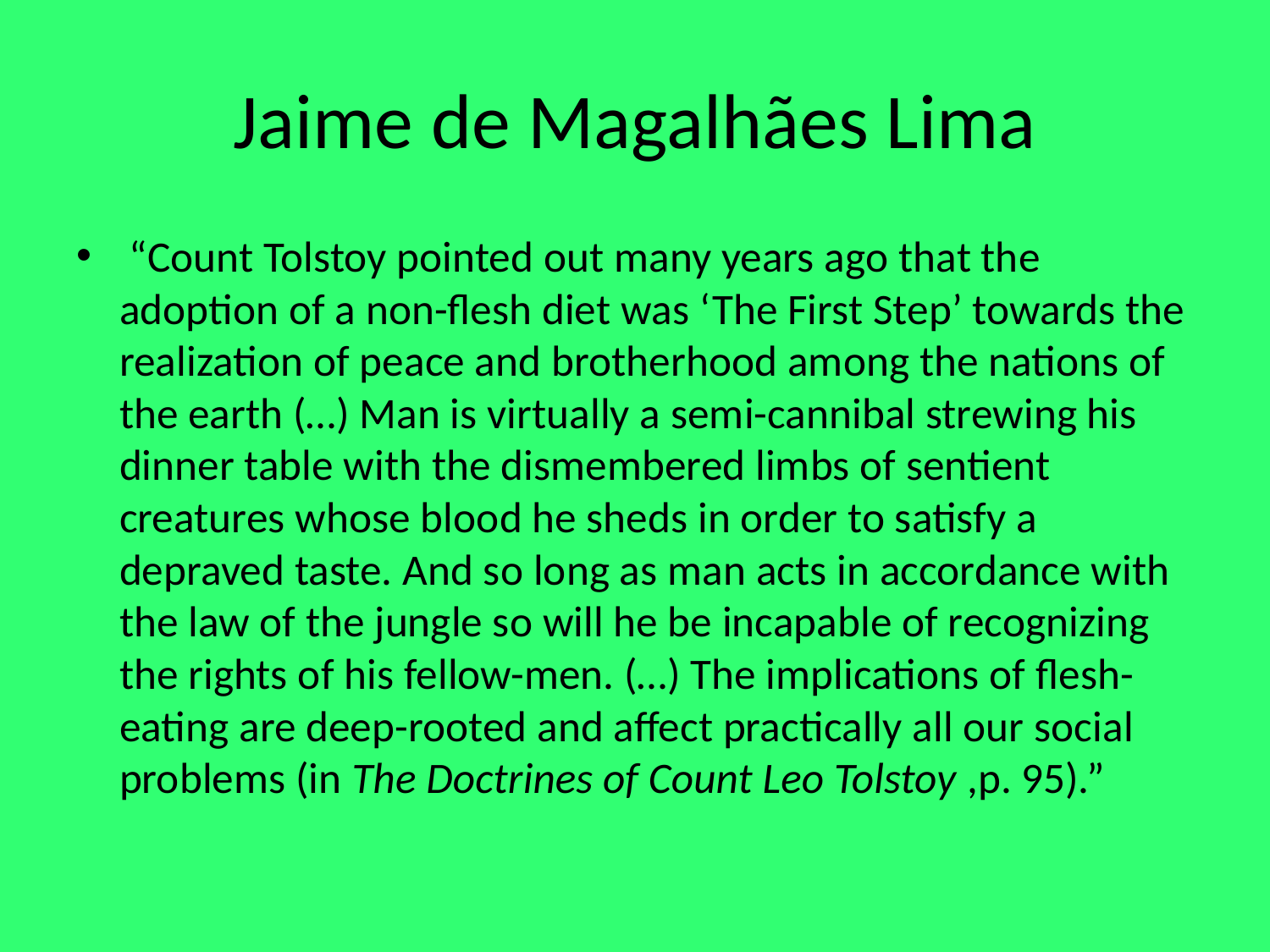

# Jaime de Magalhães Lima
 “Count Tolstoy pointed out many years ago that the adoption of a non-flesh diet was ‘The First Step’ towards the realization of peace and brotherhood among the nations of the earth (…) Man is virtually a semi-cannibal strewing his dinner table with the dismembered limbs of sentient creatures whose blood he sheds in order to satisfy a depraved taste. And so long as man acts in accordance with the law of the jungle so will he be incapable of recognizing the rights of his fellow-men. (…) The implications of flesh-eating are deep-rooted and affect practically all our social problems (in The Doctrines of Count Leo Tolstoy ,p. 95).”